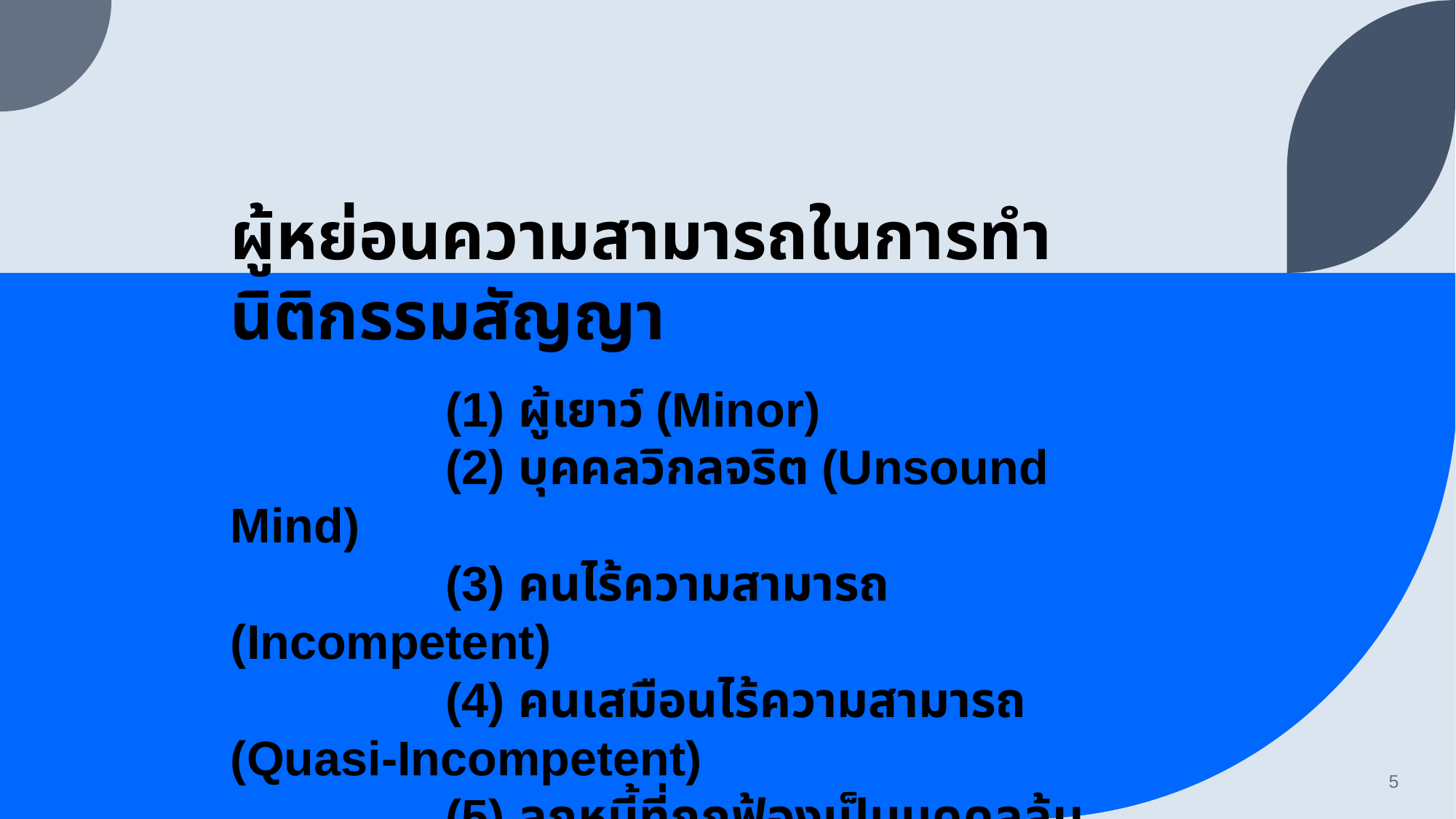

ผู้หย่อนความสามารถในการทำนิติกรรมสัญญา

                (1) ผู้เยาว์ (Minor)
                (2) บุคคลวิกลจริต (Unsound Mind)
                (3) คนไร้ความสามารถ (Incompetent)
                (4) คนเสมือนไร้ความสามารถ (Quasi-Incompetent)
                (5) ลูกหนี้ที่ถูกฟ้องเป็นบุคคลล้มละลาย
                (6) สามีและภริยาเป็นผู้จัดการสินสมรสร่วมกัน
5